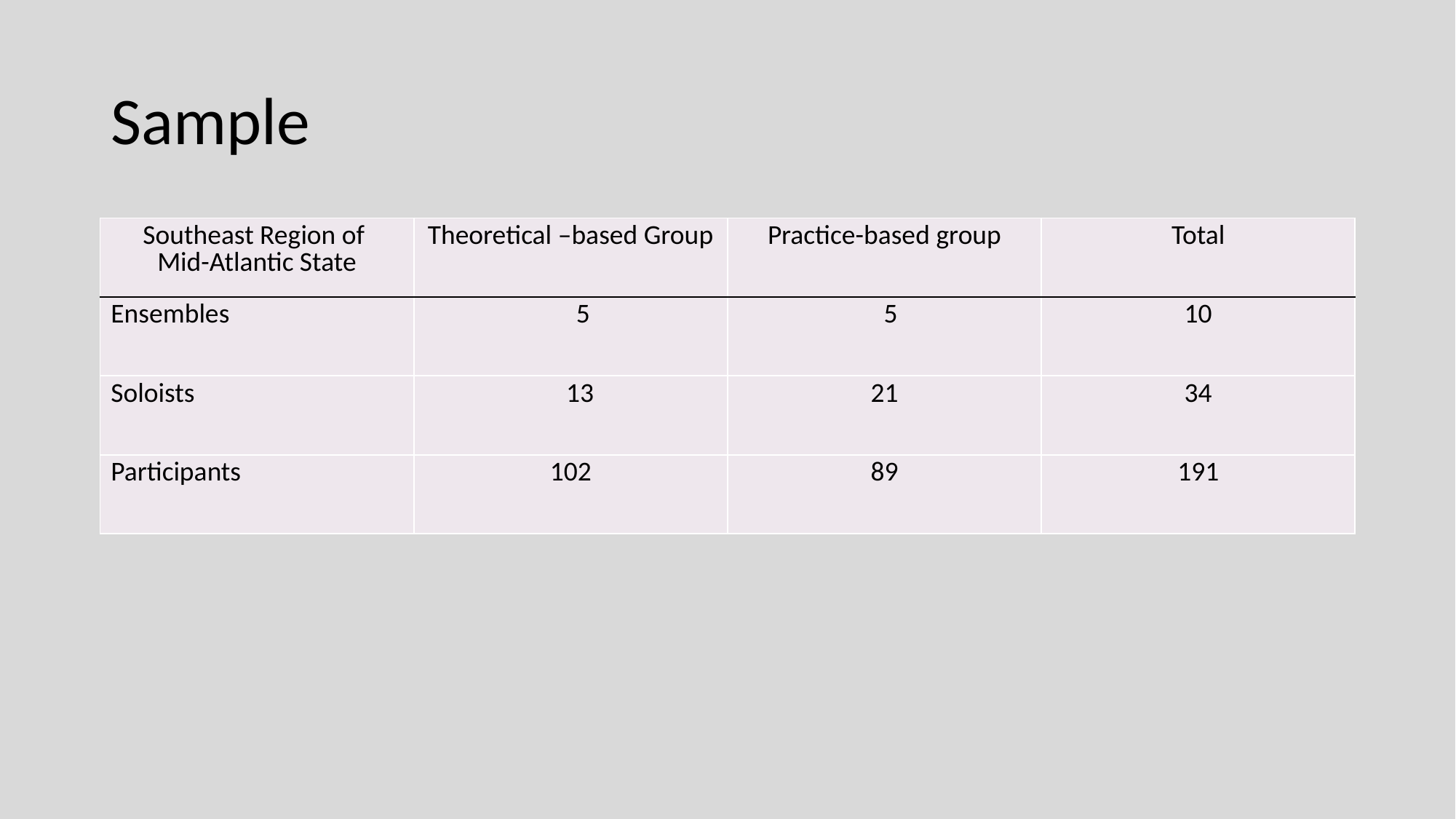

# Sample
| Southeast Region of Mid-Atlantic State | Theoretical –based Group | Practice-based group | Total |
| --- | --- | --- | --- |
| Ensembles | 5 | 5 | 10 |
| Soloists | 13 | 21 | 34 |
| Participants | 102 | 89 | 191 |